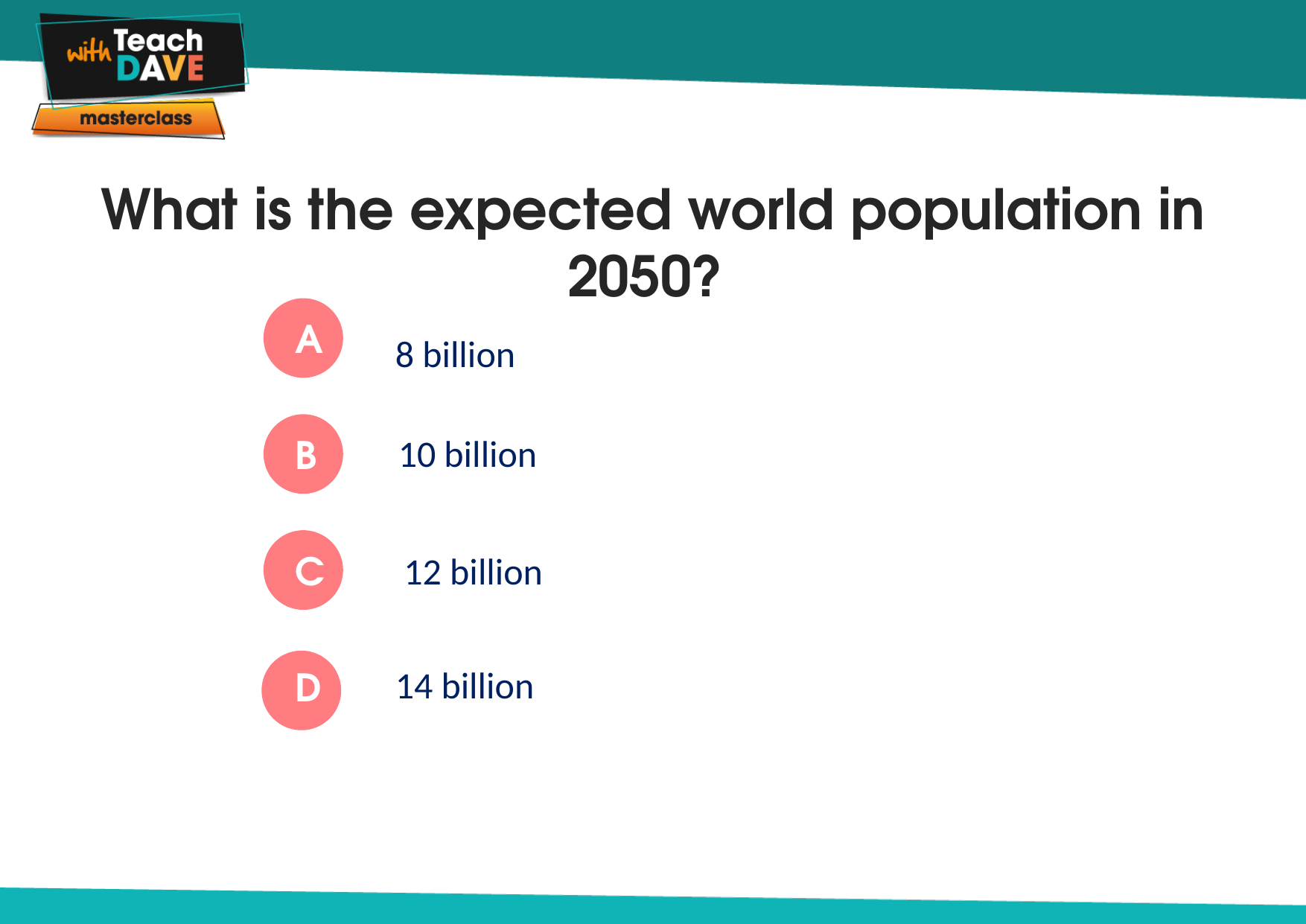

What is the expected world population in 2050?

500,000,000 500,000,000
500,000,000
 8 billion

A

10 billion

B

12 billion

C
 14 billion

D